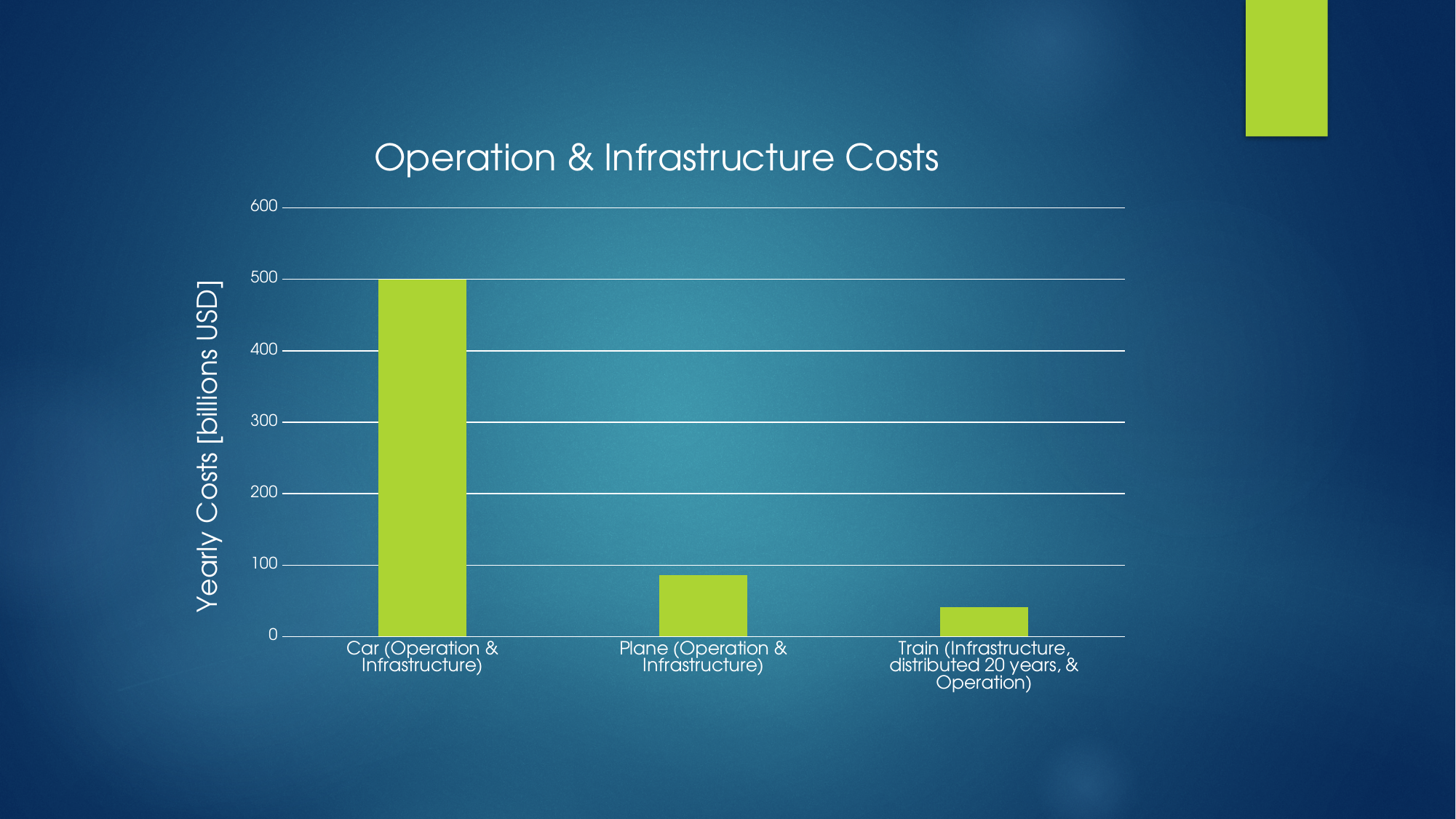

### Chart: Operation & Infrastructure Costs

| Category | Yearly Costs |
|---|---|
| Car (Operation & Infrastructure) | 500.0 |
| Plane (Operation & Infrastructure) | 86.0 |
| Train (Infrastructure, distributed 20 years, & Operation) | 41.7 |